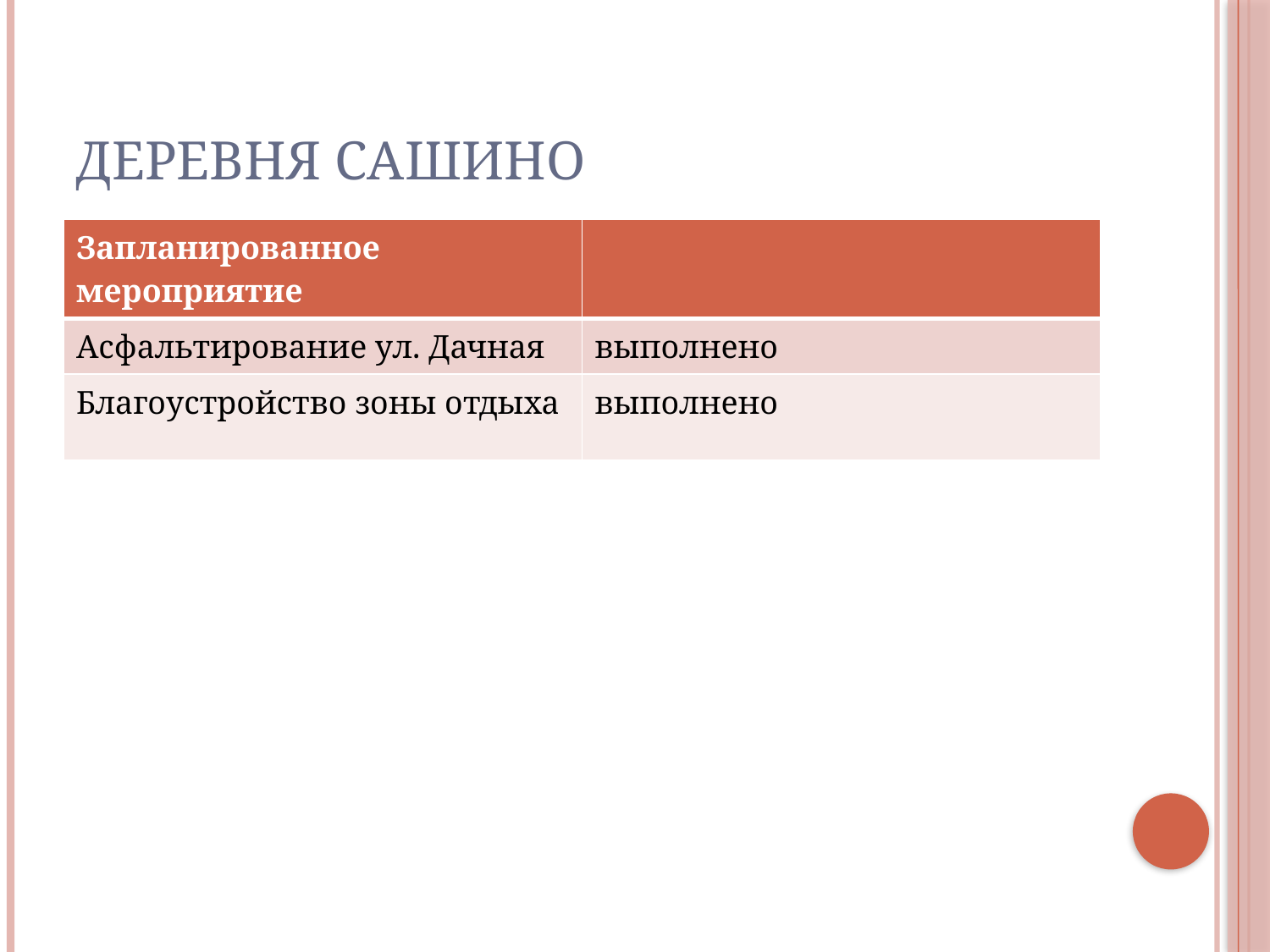

# Деревня Сашино
| Запланированное мероприятие |  |
| --- | --- |
| Асфальтирование ул. Дачная | выполнено |
| Благоустройство зоны отдыха | выполнено |